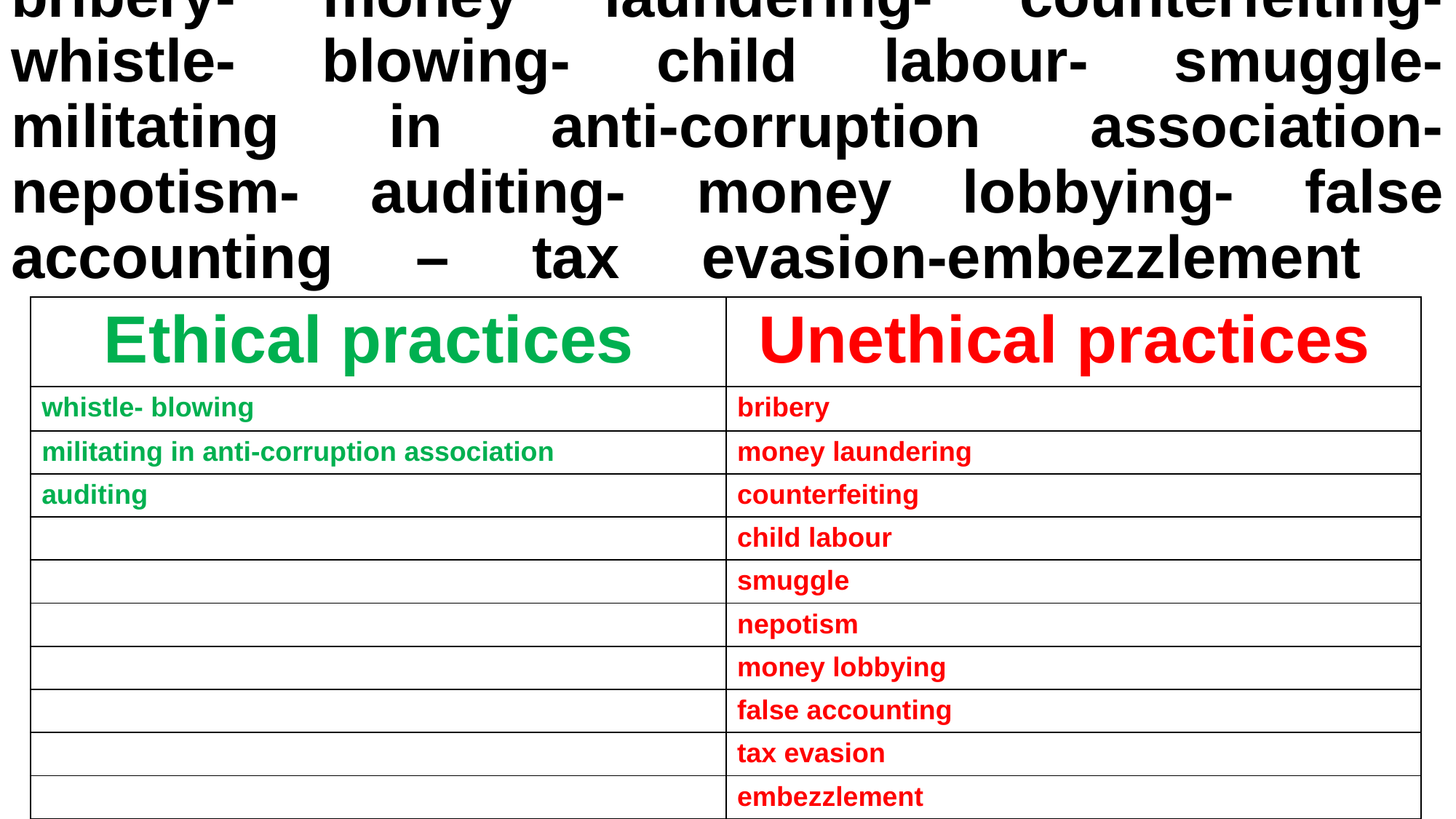

# bribery- money laundering- counterfeiting- whistle- blowing- child labour- smuggle- militating in anti-corruption association- nepotism- auditing- money lobbying- false accounting – tax evasion-embezzlement
| Ethical practices | Unethical practices |
| --- | --- |
| whistle- blowing | bribery |
| militating in anti-corruption association | money laundering |
| auditing | counterfeiting |
|  | child labour |
|  | smuggle |
|  | nepotism |
|  | money lobbying |
|  | false accounting |
|  | tax evasion |
|  | embezzlement |